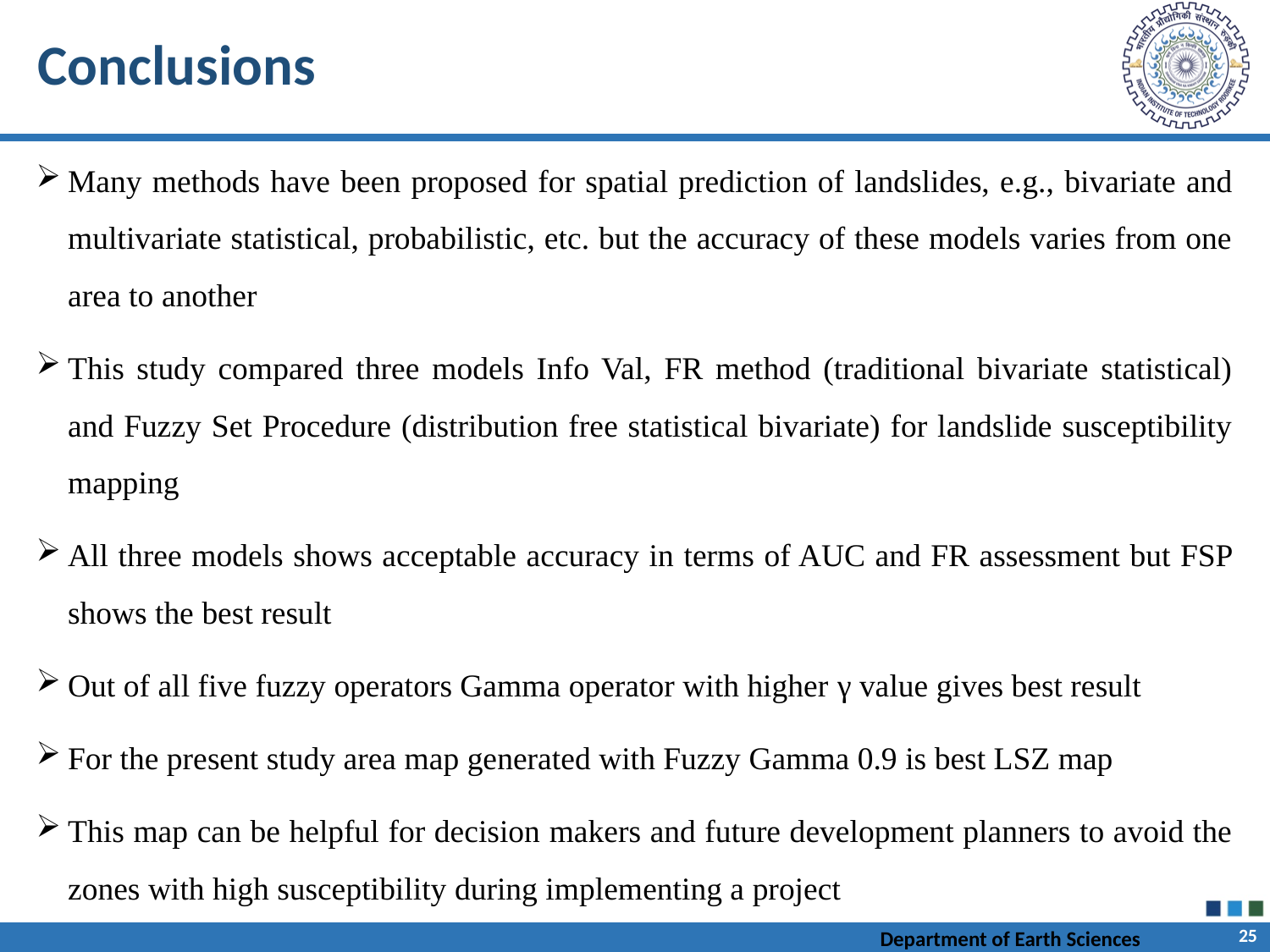

# Conclusions
Many methods have been proposed for spatial prediction of landslides, e.g., bivariate and multivariate statistical, probabilistic, etc. but the accuracy of these models varies from one area to another

This study compared three models Info Val, FR method (traditional bivariate statistical) and Fuzzy Set Procedure (distribution free statistical bivariate) for landslide susceptibility mapping

All three models shows acceptable accuracy in terms of AUC and FR assessment but FSP shows the best result

Out of all five fuzzy operators Gamma operator with higher γ value gives best result

For the present study area map generated with Fuzzy Gamma 0.9 is best LSZ map

This map can be helpful for decision makers and future development planners to avoid the zones with high susceptibility during implementing a project